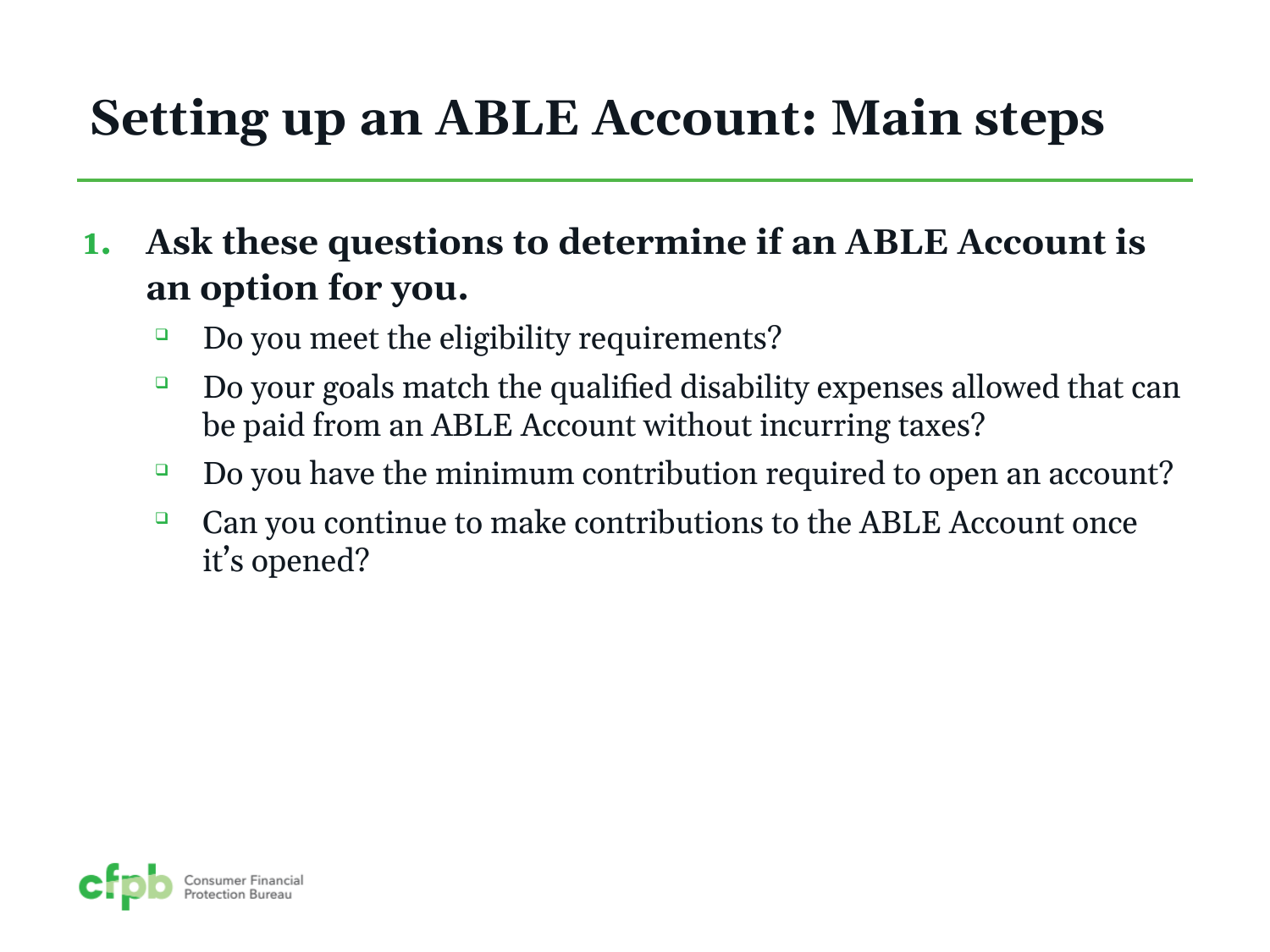

# Setting up an ABLE Account: Main steps
Ask these questions to determine if an ABLE Account is an option for you.
Do you meet the eligibility requirements?
Do your goals match the qualified disability expenses allowed that can be paid from an ABLE Account without incurring taxes?
Do you have the minimum contribution required to open an account?
Can you continue to make contributions to the ABLE Account once it’s opened?